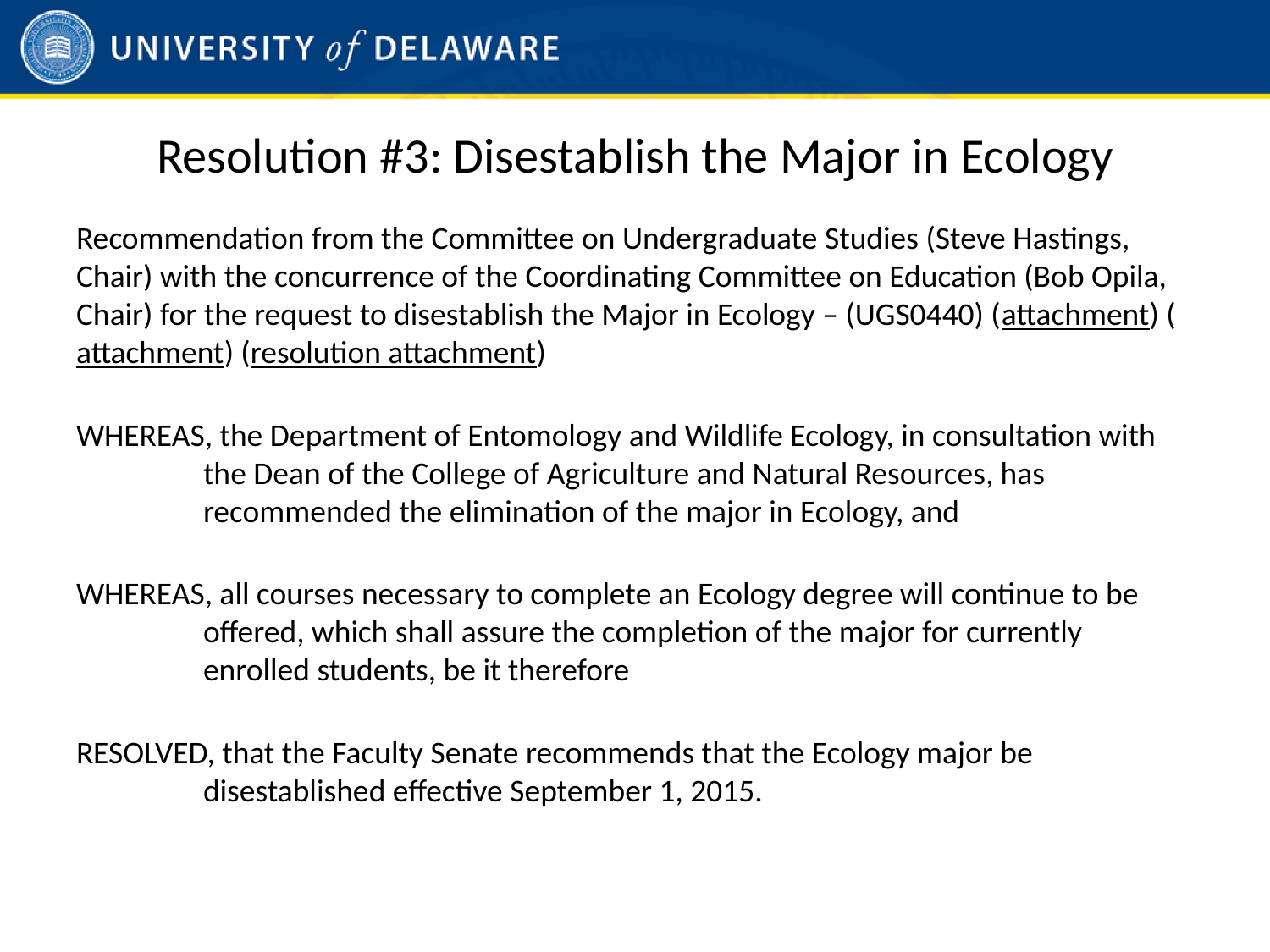

# Resolution #3: Disestablish the Major in Ecology
Recommendation from the Committee on Undergraduate Studies (Steve Hastings, Chair) with the concurrence of the Coordinating Committee on Education (Bob Opila, Chair) for the request to disestablish the Major in Ecology – (UGS0440) (attachment) (attachment) (resolution attachment)
WHEREAS, the Department of Entomology and Wildlife Ecology, in consultation with the Dean of the College of Agriculture and Natural Resources, has recommended the elimination of the major in Ecology, and
WHEREAS, all courses necessary to complete an Ecology degree will continue to be offered, which shall assure the completion of the major for currently enrolled students, be it therefore
RESOLVED, that the Faculty Senate recommends that the Ecology major be disestablished effective September 1, 2015.